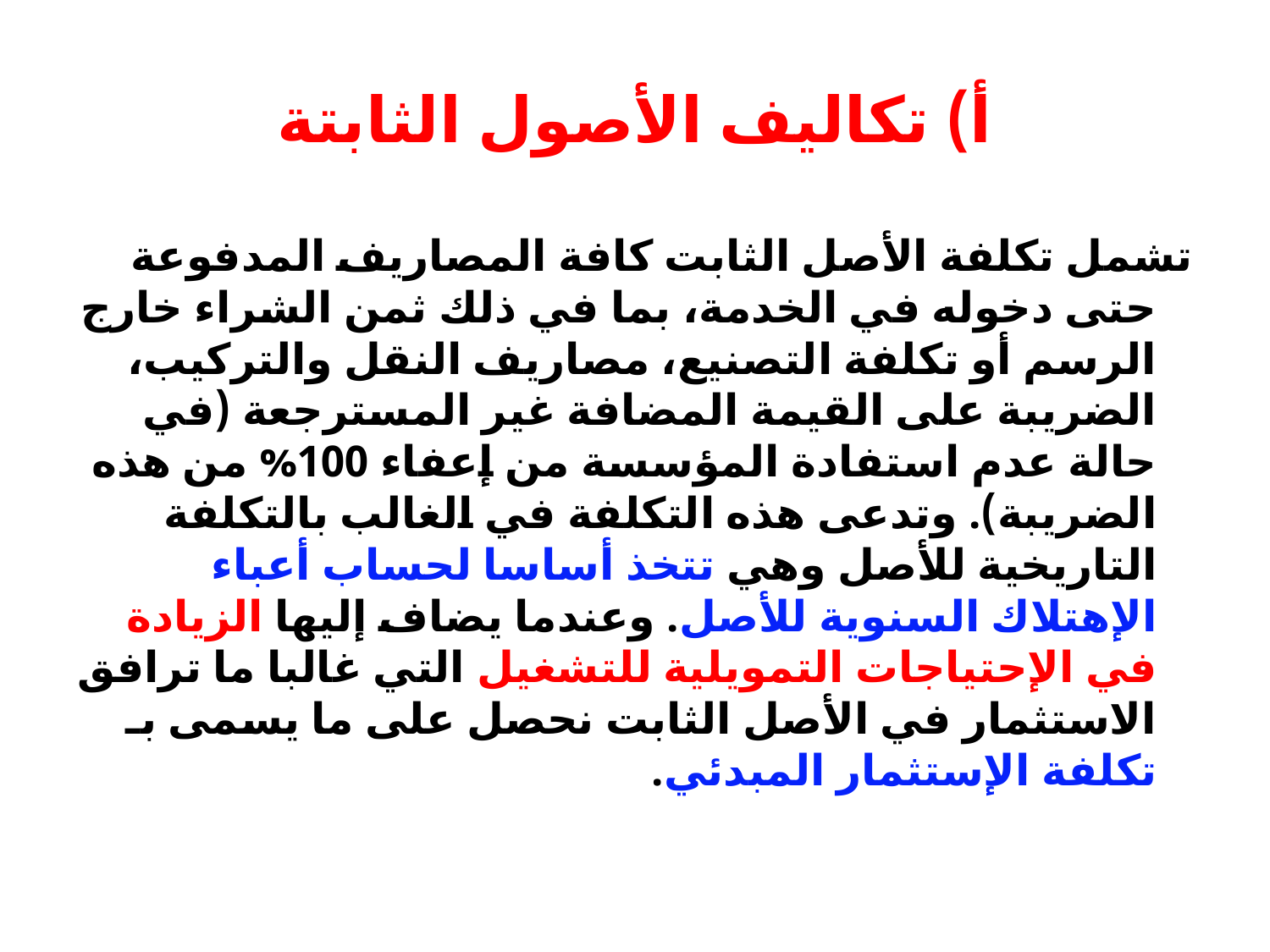

# أ) تكاليف الأصول الثابتة
تشمل تكلفة الأصل الثابت كافة المصاريف المدفوعة حتى دخوله في الخدمة، بما في ذلك ثمن الشراء خارج الرسم أو تكلفة التصنيع، مصاريف النقل والتركيب، الضريبة على القيمة المضافة غير المسترجعة (في حالة عدم استفادة المؤسسة من إعفاء 100% من هذه الضريبة). وتدعى هذه التكلفة في الغالب بالتكلفة التاريخية للأصل وهي تتخذ أساسا لحساب أعباء الإهتلاك السنوية للأصل. وعندما يضاف إليها الزيادة في الإحتياجات التمويلية للتشغيل التي غالبا ما ترافق الاستثمار في الأصل الثابت نحصل على ما يسمى بـ تكلفة الإستثمار المبدئي.